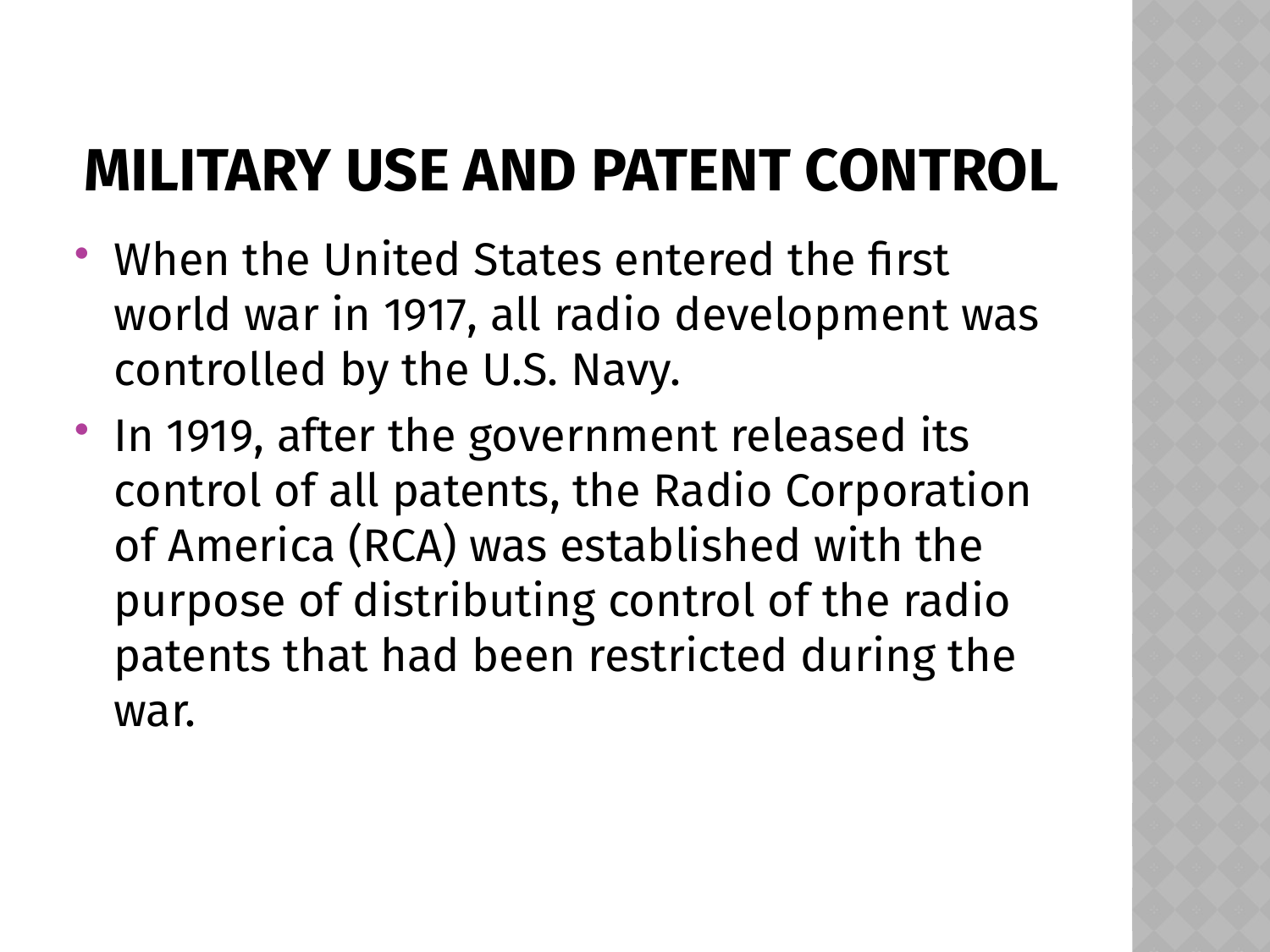

# Military Use and Patent Control
When the United States entered the first world war in 1917, all radio development was controlled by the U.S. Navy.
In 1919, after the government released its control of all patents, the Radio Corporation of America (RCA) was established with the purpose of distributing control of the radio patents that had been restricted during the war.